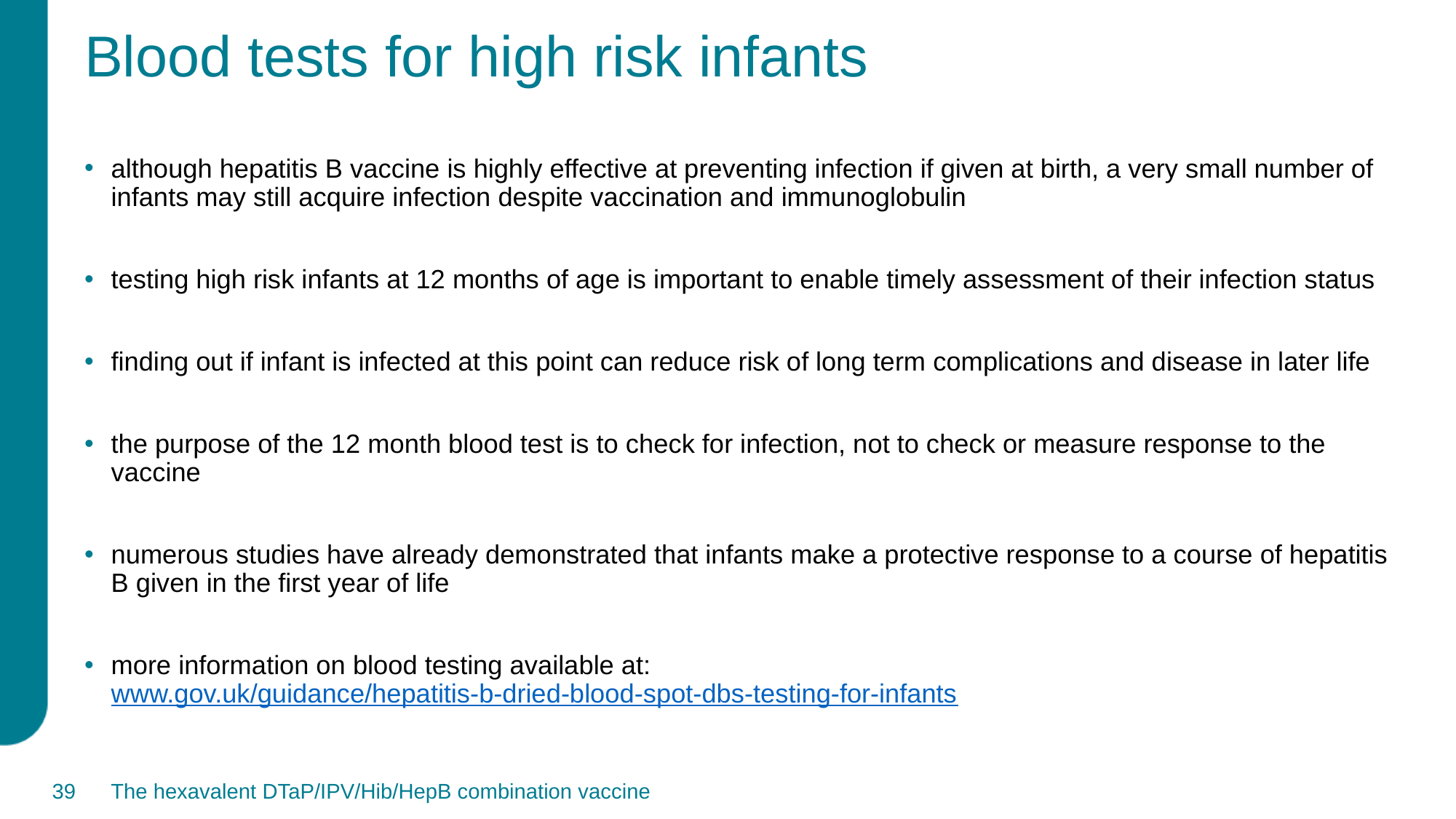

# Blood tests for high risk infants
although hepatitis B vaccine is highly effective at preventing infection if given at birth, a very small number of infants may still acquire infection despite vaccination and immunoglobulin

testing high risk infants at 12 months of age is important to enable timely assessment of their infection status

finding out if infant is infected at this point can reduce risk of long term complications and disease in later life

the purpose of the 12 month blood test is to check for infection, not to check or measure response to the vaccine

numerous studies have already demonstrated that infants make a protective response to a course of hepatitis B given in the first year of life

more information on blood testing available at: www.gov.uk/guidance/hepatitis-b-dried-blood-spot-dbs-testing-for-infants

39
The hexavalent DTaP/IPV/Hib/HepB combination vaccine